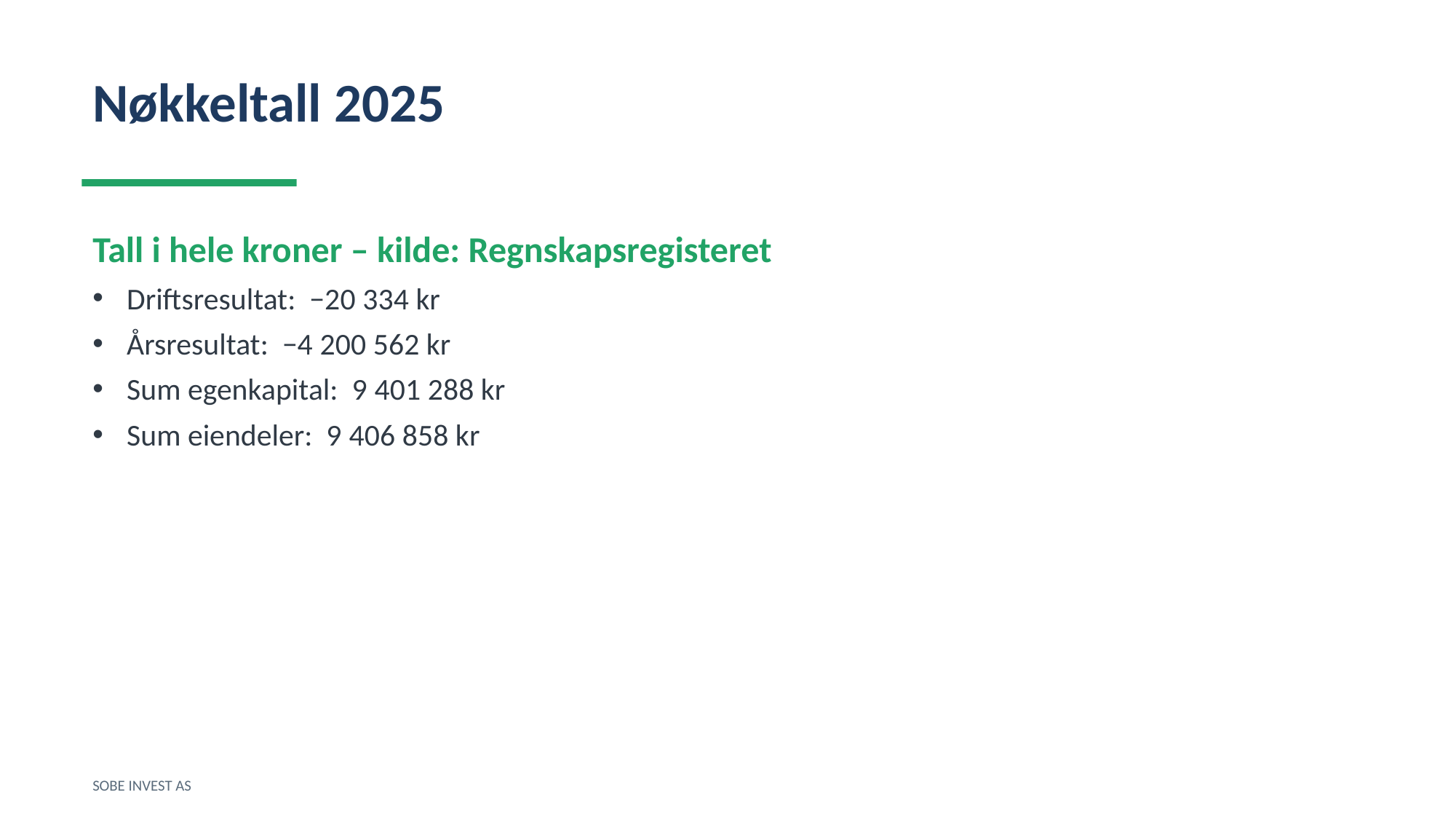

Nøkkeltall 2025

Tall i hele kroner – kilde: Regnskapsregisteret
Driftsresultat:  −20 334 kr
Årsresultat:  −4 200 562 kr
Sum egenkapital:  9 401 288 kr
Sum eiendeler:  9 406 858 kr
SOBE INVEST AS